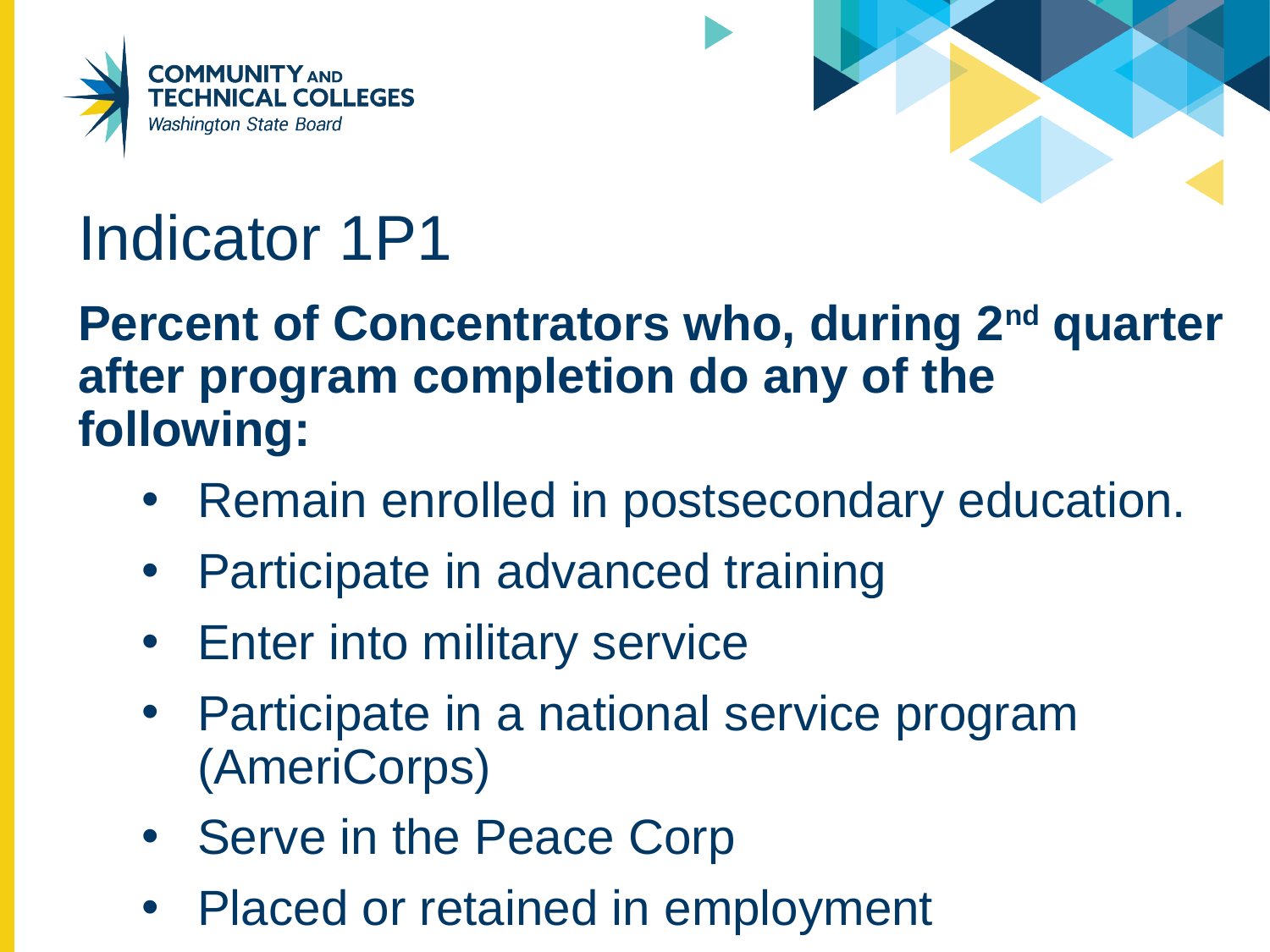

# Indicator 1P1
Percent of Concentrators who, during 2nd quarter after program completion do any of the following:
Remain enrolled in postsecondary education.
Participate in advanced training
Enter into military service
Participate in a national service program (AmeriCorps)
Serve in the Peace Corp
Placed or retained in employment